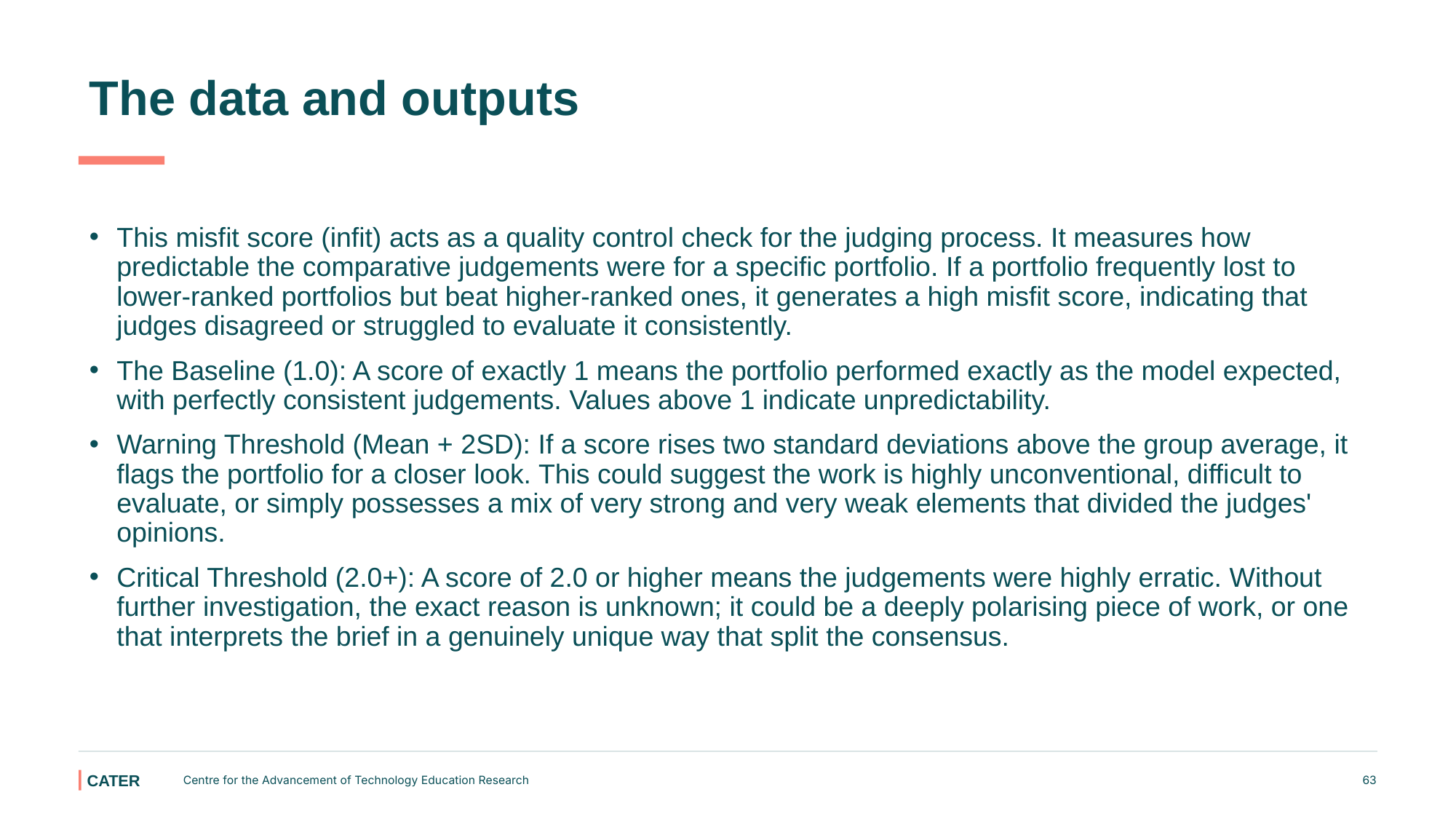

# The data and outputs
This misfit score (infit) acts as a quality control check for the judging process. It measures how predictable the comparative judgements were for a specific portfolio. If a portfolio frequently lost to lower-ranked portfolios but beat higher-ranked ones, it generates a high misfit score, indicating that judges disagreed or struggled to evaluate it consistently.
The Baseline (1.0): A score of exactly 1 means the portfolio performed exactly as the model expected, with perfectly consistent judgements. Values above 1 indicate unpredictability.
Warning Threshold (Mean + 2SD): If a score rises two standard deviations above the group average, it flags the portfolio for a closer look. This could suggest the work is highly unconventional, difficult to evaluate, or simply possesses a mix of very strong and very weak elements that divided the judges' opinions.
Critical Threshold (2.0+): A score of 2.0 or higher means the judgements were highly erratic. Without further investigation, the exact reason is unknown; it could be a deeply polarising piece of work, or one that interprets the brief in a genuinely unique way that split the consensus.